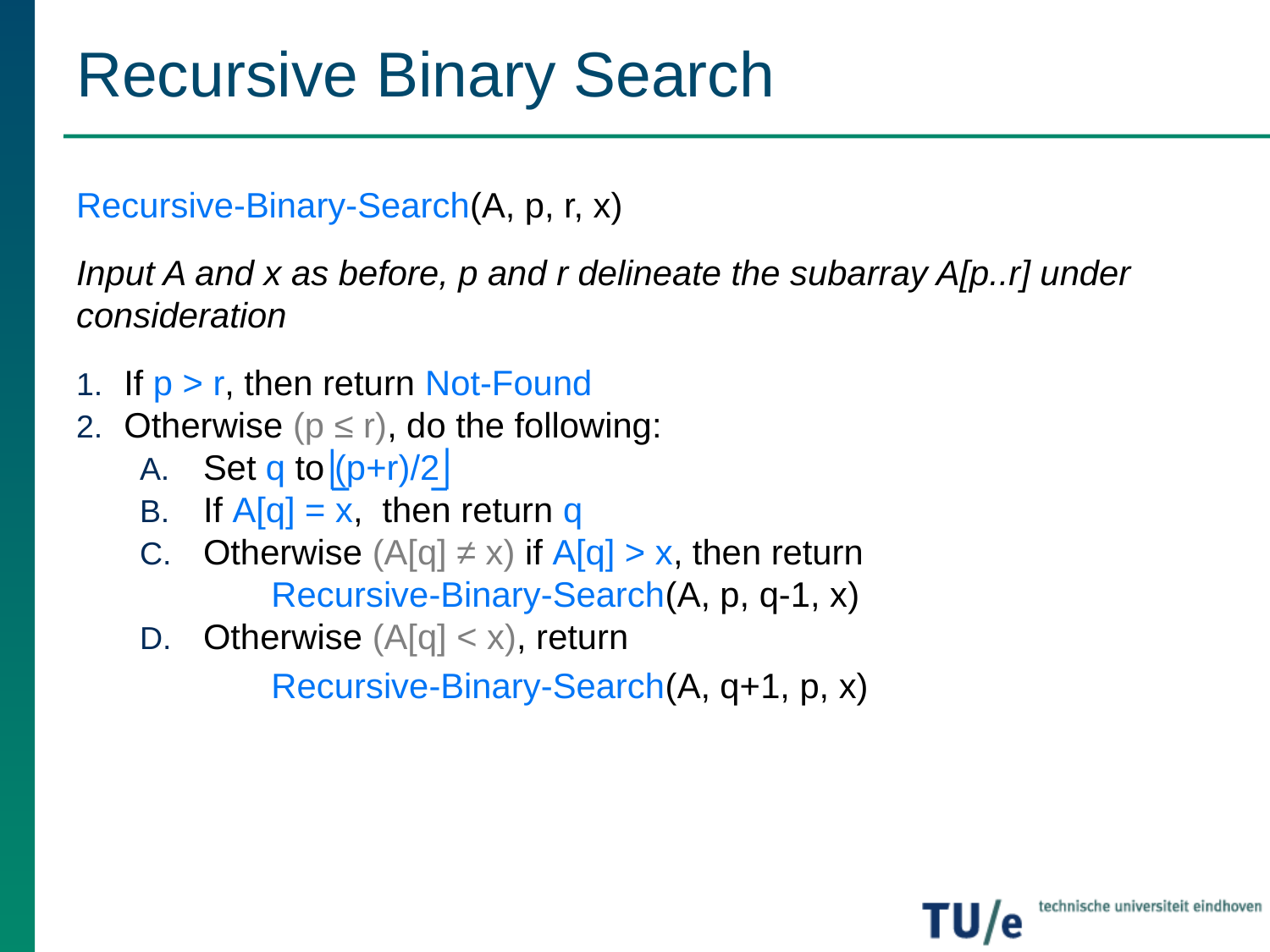

# Recursive Binary Search
Recursive-Binary-Search(A, p, r, x)

Input A and x as before, p and r delineate the subarray A[p..r] under consideration

If p > r, then return Not-Found
Otherwise (p ≤ r), do the following:
Set q to (p+r)/2
If A[q] = x,  then return q
Otherwise (A[q] ≠ x) if A[q] > x, then return
       Recursive-Binary-Search(A, p, q-1, x)
Otherwise (A[q] < x), return
	       Recursive-Binary-Search(A, q+1, p, x)